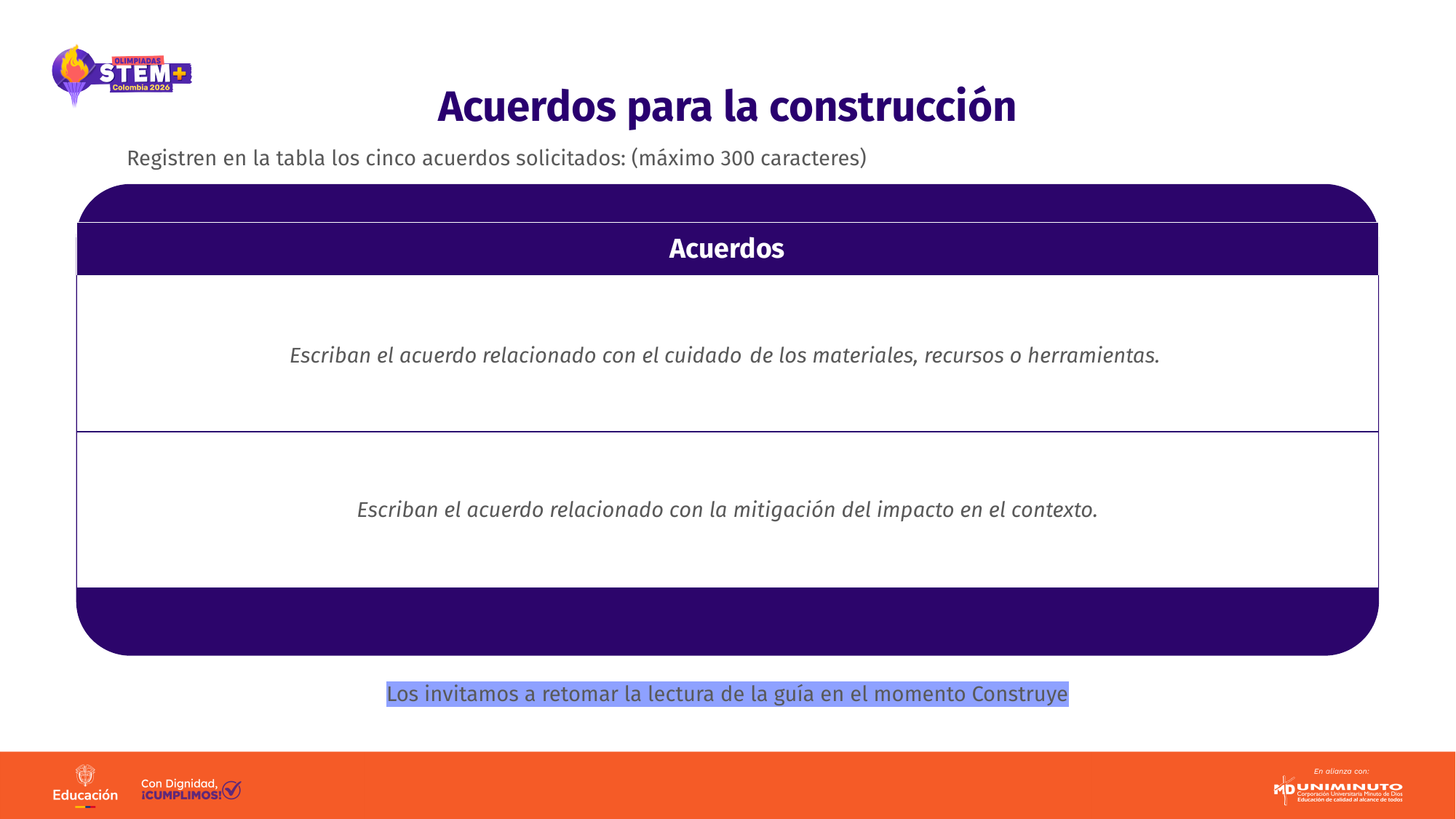

# Acuerdos para la construcción
| Registren en la tabla los cinco acuerdos solicitados: (máximo 300 caracteres) |
| --- |

| Acuerdos |
| --- |
| Escriban el acuerdo relacionado con el cuidado de los materiales, recursos o herramientas. |
| Escriban el acuerdo relacionado con la mitigación del impacto en el contexto. |
Los invitamos a retomar la lectura de la guía en el momento Construye